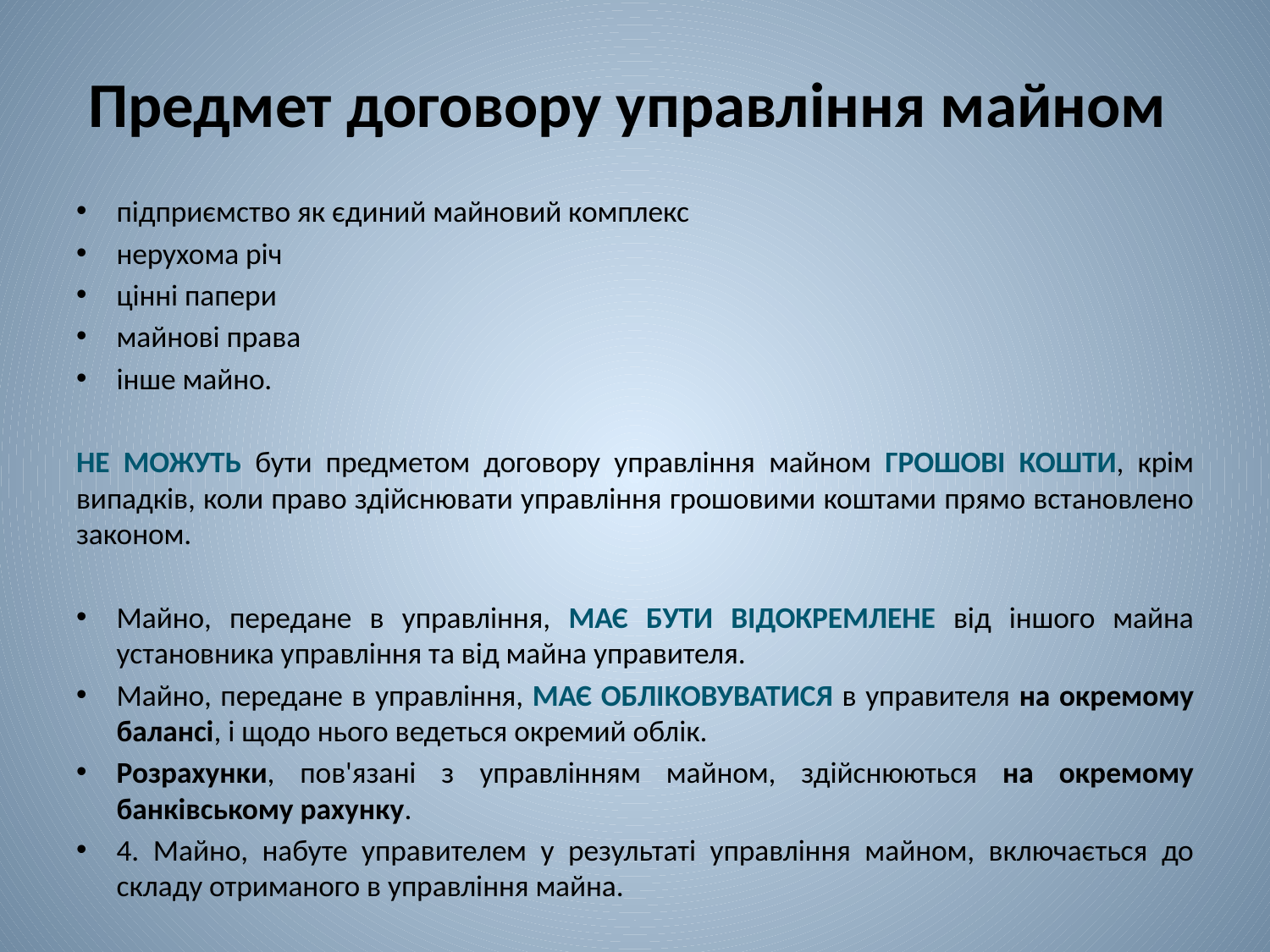

# Предмет договору управління майном
підприємство як єдиний майновий комплекс
нерухома річ
цінні папери
майнові права
інше майно.

НЕ МОЖУТЬ бути предметом договору управління майном ГРОШОВІ КОШТИ, крім випадків, коли право здійснювати управління грошовими коштами прямо встановлено законом.

Майно, передане в управління, МАЄ БУТИ ВІДОКРЕМЛЕНЕ від іншого майна установника управління та від майна управителя.
Майно, передане в управління, МАЄ ОБЛІКОВУВАТИСЯ в управителя на окремому балансі, і щодо нього ведеться окремий облік.
Розрахунки, пов'язані з управлінням майном, здійснюються на окремому банківському рахунку.
4. Майно, набуте управителем у результаті управління майном, включається до складу отриманого в управління майна.